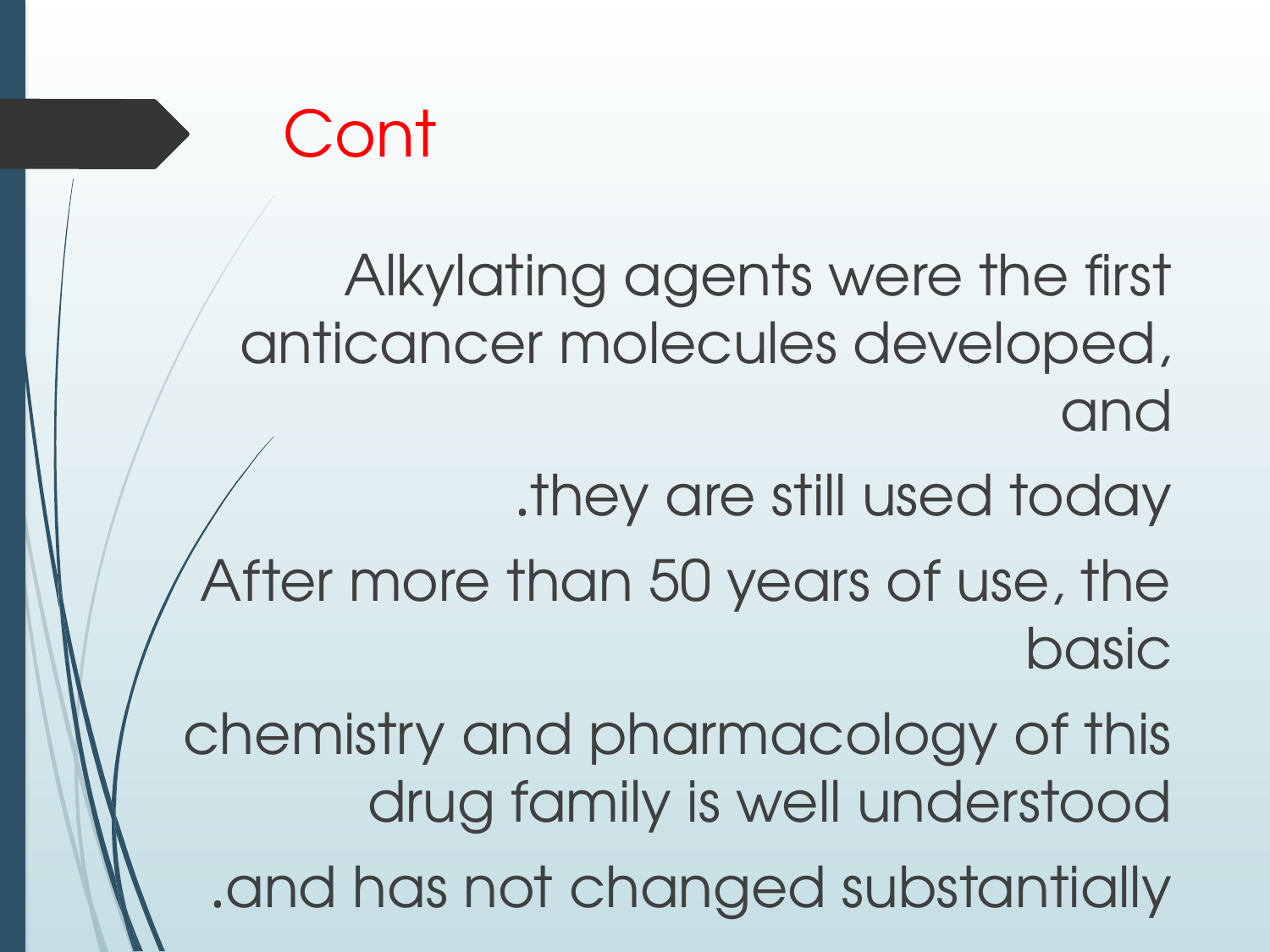

# Cont
Alkylating agents were the first anticancer molecules developed, and
they are still used today.
After more than 50 years of use, the basic
chemistry and pharmacology of this drug family is well understood
and has not changed substantially.